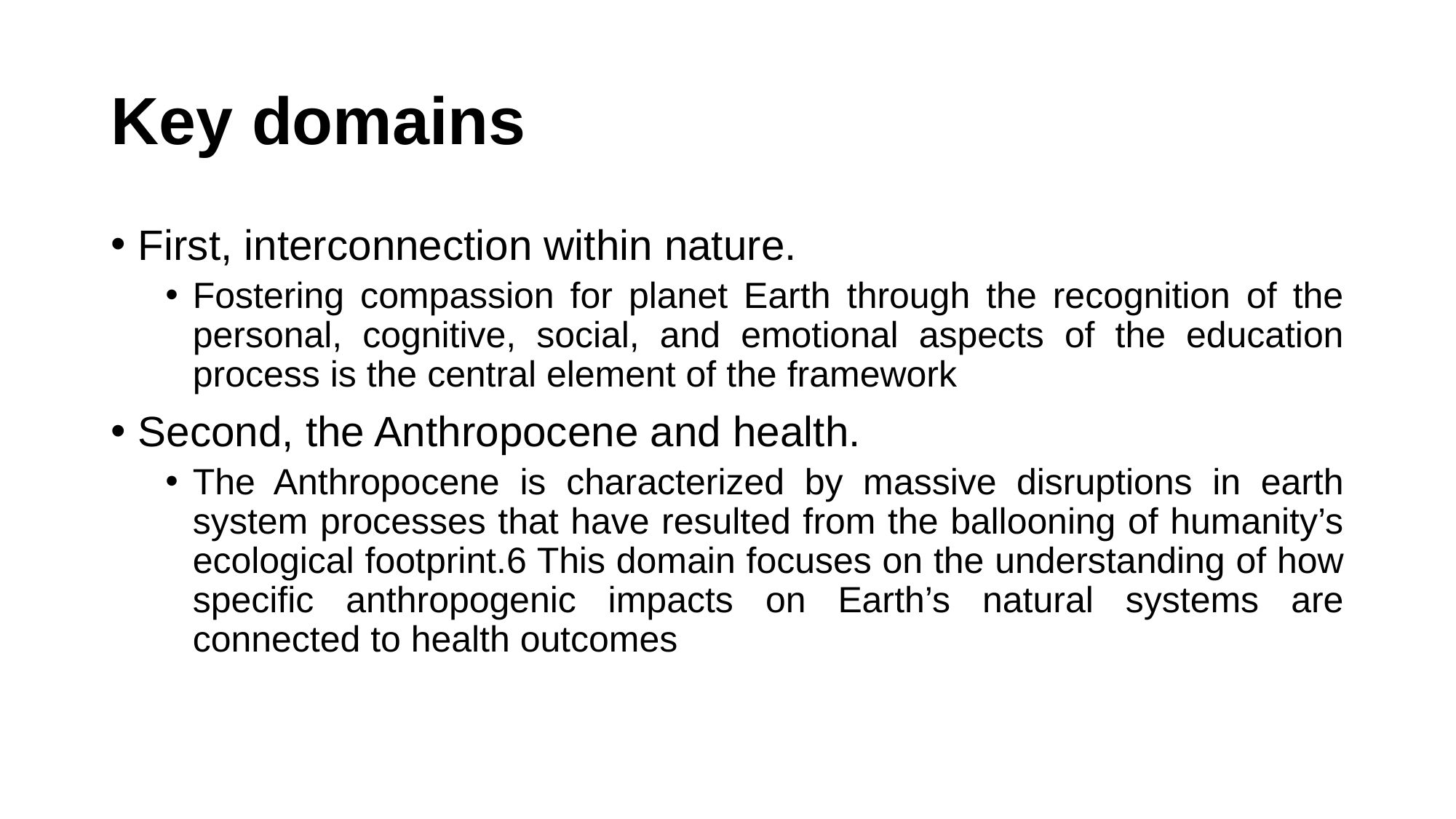

# Key domains
First, interconnection within nature.
Fostering compassion for planet Earth through the recognition of the personal, cognitive, social, and emotional aspects of the education process is the central element of the framework
Second, the Anthropocene and health.
The Anthropocene is characterized by massive disruptions in earth system processes that have resulted from the ballooning of humanity’s ecological footprint.6 This domain focuses on the understanding of how specific anthropogenic impacts on Earth’s natural systems are connected to health outcomes